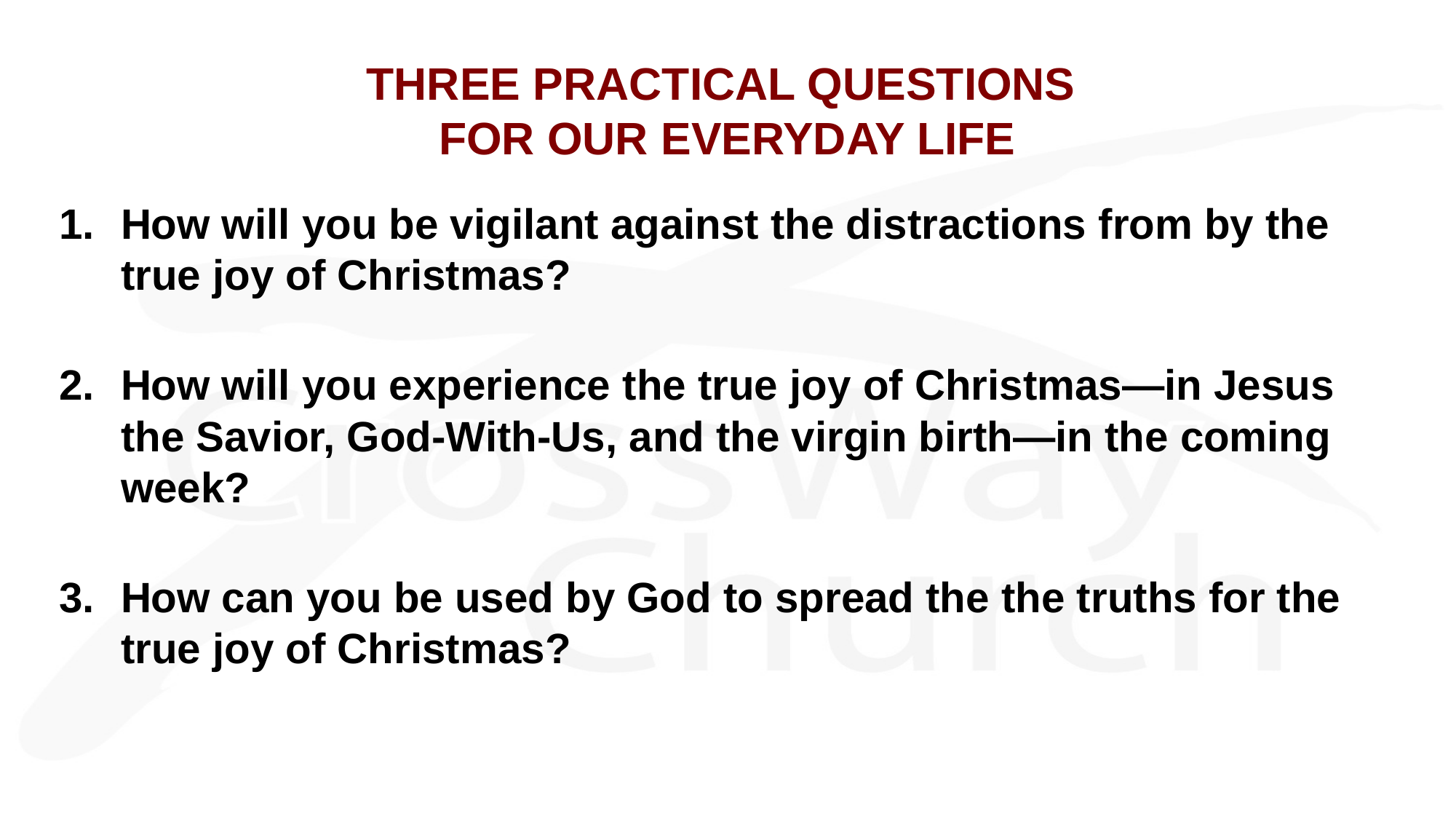

# THREE PRACTICAL QUESTIONS FOR OUR EVERYDAY LIFE
How will you be vigilant against the distractions from by the true joy of Christmas?

How will you experience the true joy of Christmas—in Jesus the Savior, God-With-Us, and the virgin birth—in the coming week?

How can you be used by God to spread the the truths for the true joy of Christmas?